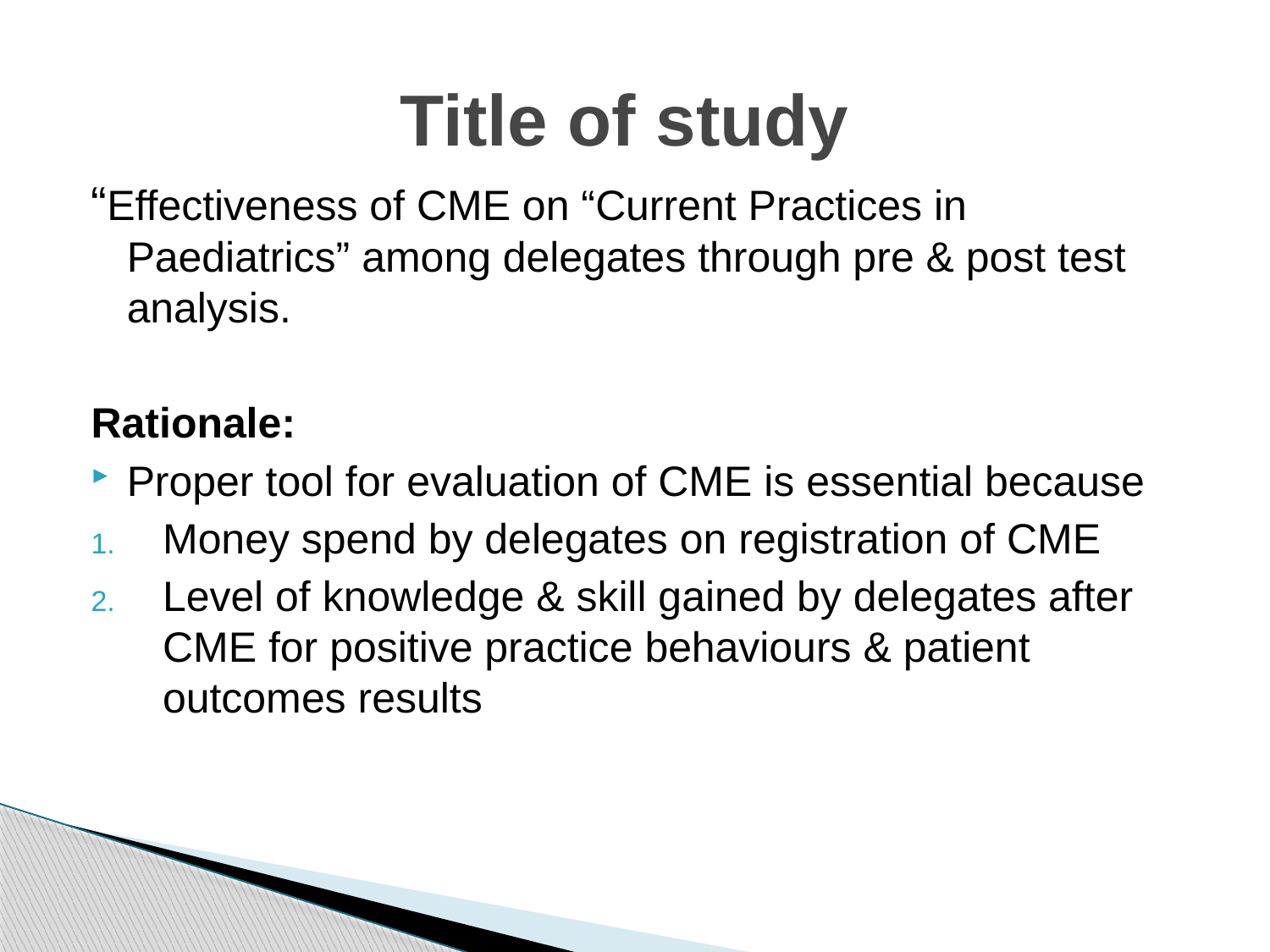

# Title of study
“Effectiveness of CME on “Current Practices in Paediatrics” among delegates through pre & post test analysis.

Rationale:
Proper tool for evaluation of CME is essential because
Money spend by delegates on registration of CME
Level of knowledge & skill gained by delegates after CME for positive practice behaviours & patient outcomes results